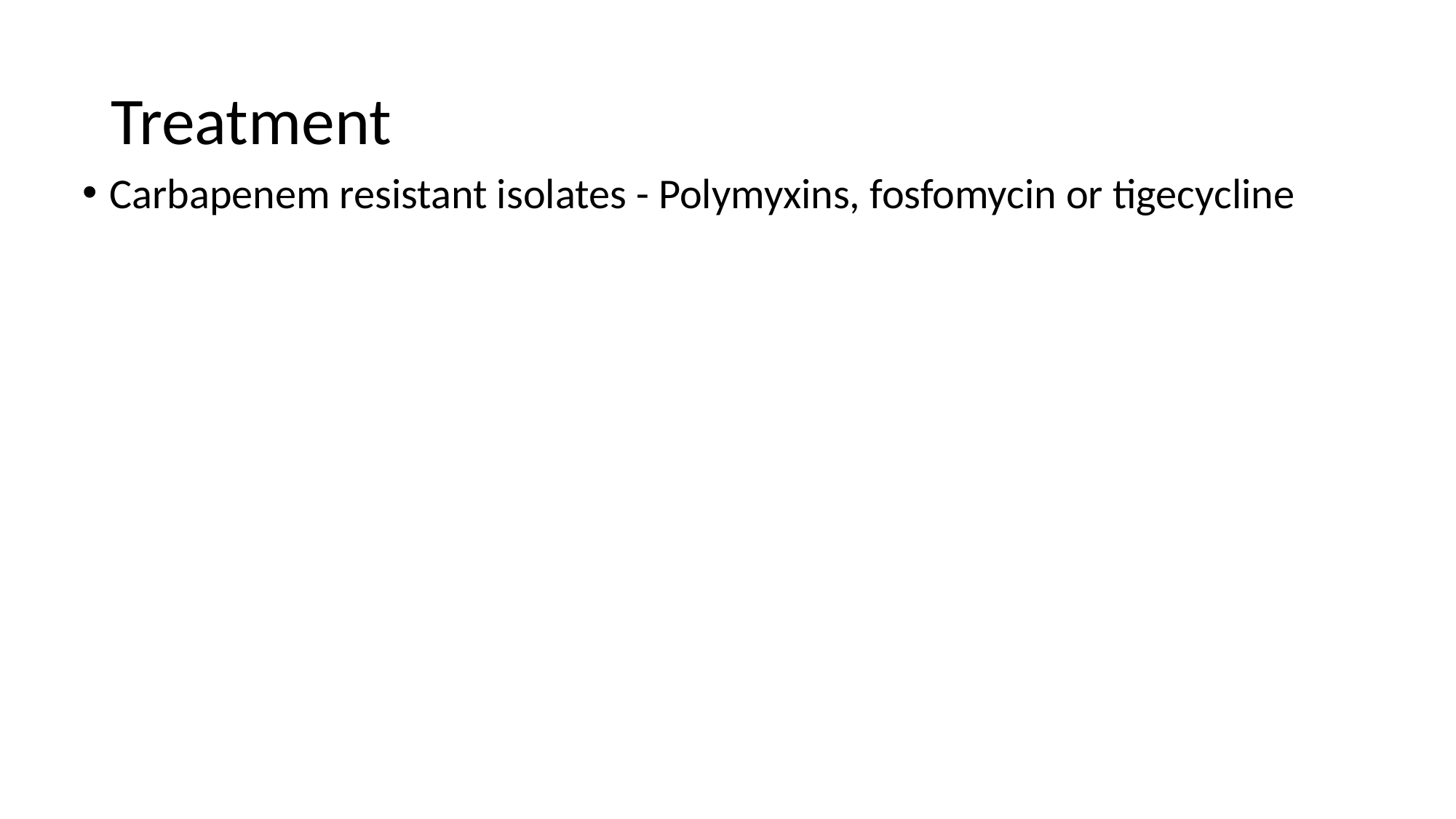

# Treatment
Carbapenem resistant isolates - Polymyxins, fosfomycin or tigecycline